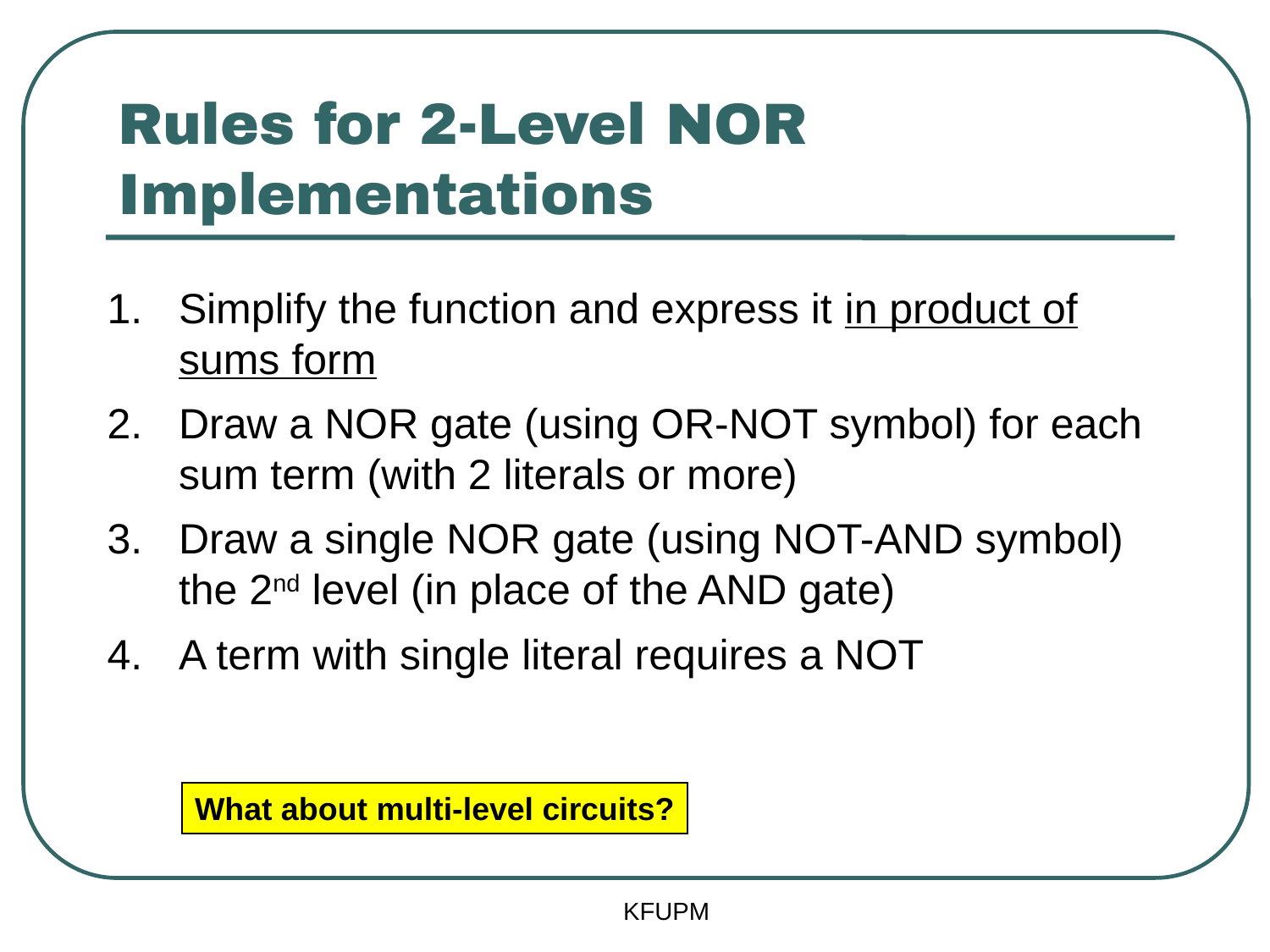

# Rules for 2-Level NOR Implementations
Simplify the function and express it in product of sums form
Draw a NOR gate (using OR-NOT symbol) for each sum term (with 2 literals or more)
Draw a single NOR gate (using NOT-AND symbol) the 2nd level (in place of the AND gate)
A term with single literal requires a NOT
What about multi-level circuits?
KFUPM